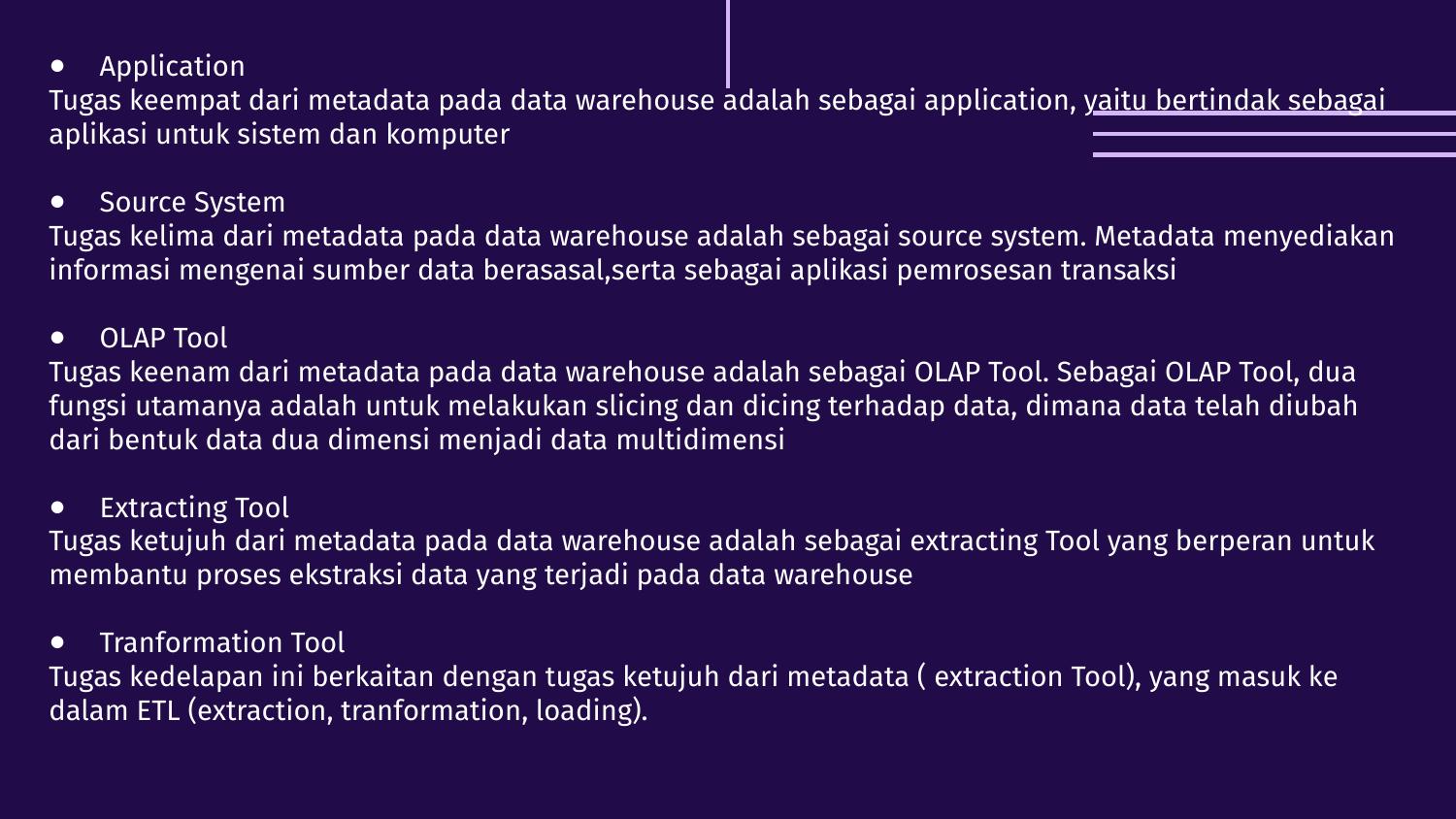

Application
Tugas keempat dari metadata pada data warehouse adalah sebagai application, yaitu bertindak sebagai aplikasi untuk sistem dan komputer

Source System
Tugas kelima dari metadata pada data warehouse adalah sebagai source system. Metadata menyediakan informasi mengenai sumber data berasasal,serta sebagai aplikasi pemrosesan transaksi

OLAP Tool
Tugas keenam dari metadata pada data warehouse adalah sebagai OLAP Tool. Sebagai OLAP Tool, dua fungsi utamanya adalah untuk melakukan slicing dan dicing terhadap data, dimana data telah diubah dari bentuk data dua dimensi menjadi data multidimensi

Extracting Tool
Tugas ketujuh dari metadata pada data warehouse adalah sebagai extracting Tool yang berperan untuk membantu proses ekstraksi data yang terjadi pada data warehouse

Tranformation Tool
Tugas kedelapan ini berkaitan dengan tugas ketujuh dari metadata ( extraction Tool), yang masuk ke dalam ETL (extraction, tranformation, loading).